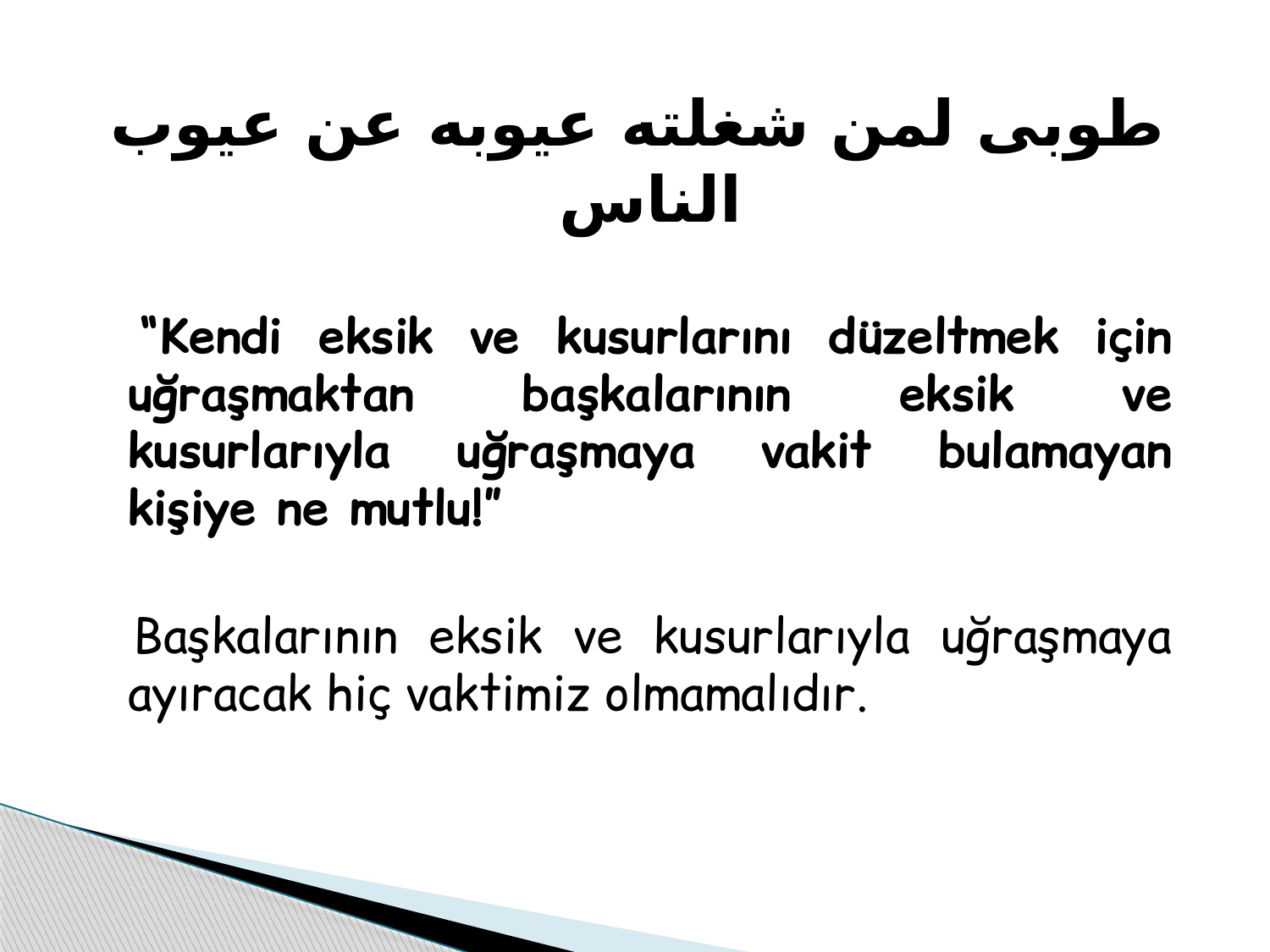

طوبى لمن شغلته عيوبه عن عيوب الناس

 “Kendi eksik ve kusurlarını düzeltmek için uğraşmaktan başkalarının eksik ve kusurlarıyla uğraşmaya vakit bulamayan kişiye ne mutlu!”

 Başkalarının eksik ve kusurlarıyla uğraşmaya ayıracak hiç vaktimiz olmamalıdır.